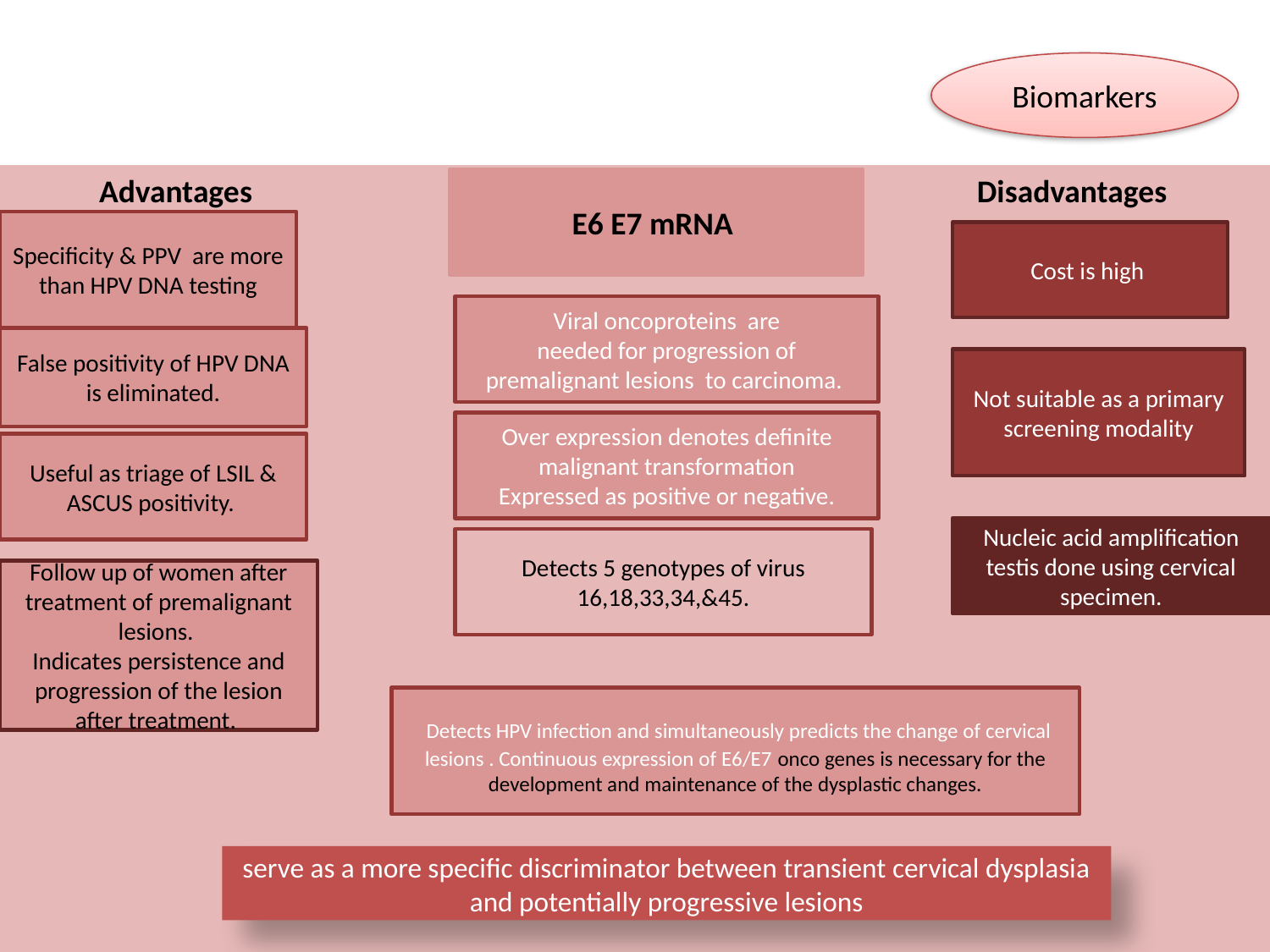

Biomarkers
            Advantages                                                                                                     Disadvantages
E6 E7 mRNA
Specificity & PPV  are more than HPV DNA testing
Cost is high
Viral oncoproteins  are
needed for progression of premalignant lesions  to carcinoma.
False positivity of HPV DNA is eliminated.
Not suitable as a primary screening modality
Over expression denotes definite malignant transformation
Expressed as positive or negative.
Useful as triage of LSIL & ASCUS positivity.
Nucleic acid amplification testis done using cervical specimen.
Detects 5 genotypes of virus 16,18,33,34,&45.
Follow up of women after treatment of premalignant lesions.
Indicates persistence and progression of the lesion after treatment.
 Detects HPV infection and simultaneously predicts the change of cervical lesions . Continuous expression of E6/E7 onco genes is necessary for the development and maintenance of the dysplastic changes.
serve as a more specific discriminator between transient cervical dysplasia and potentially progressive lesions